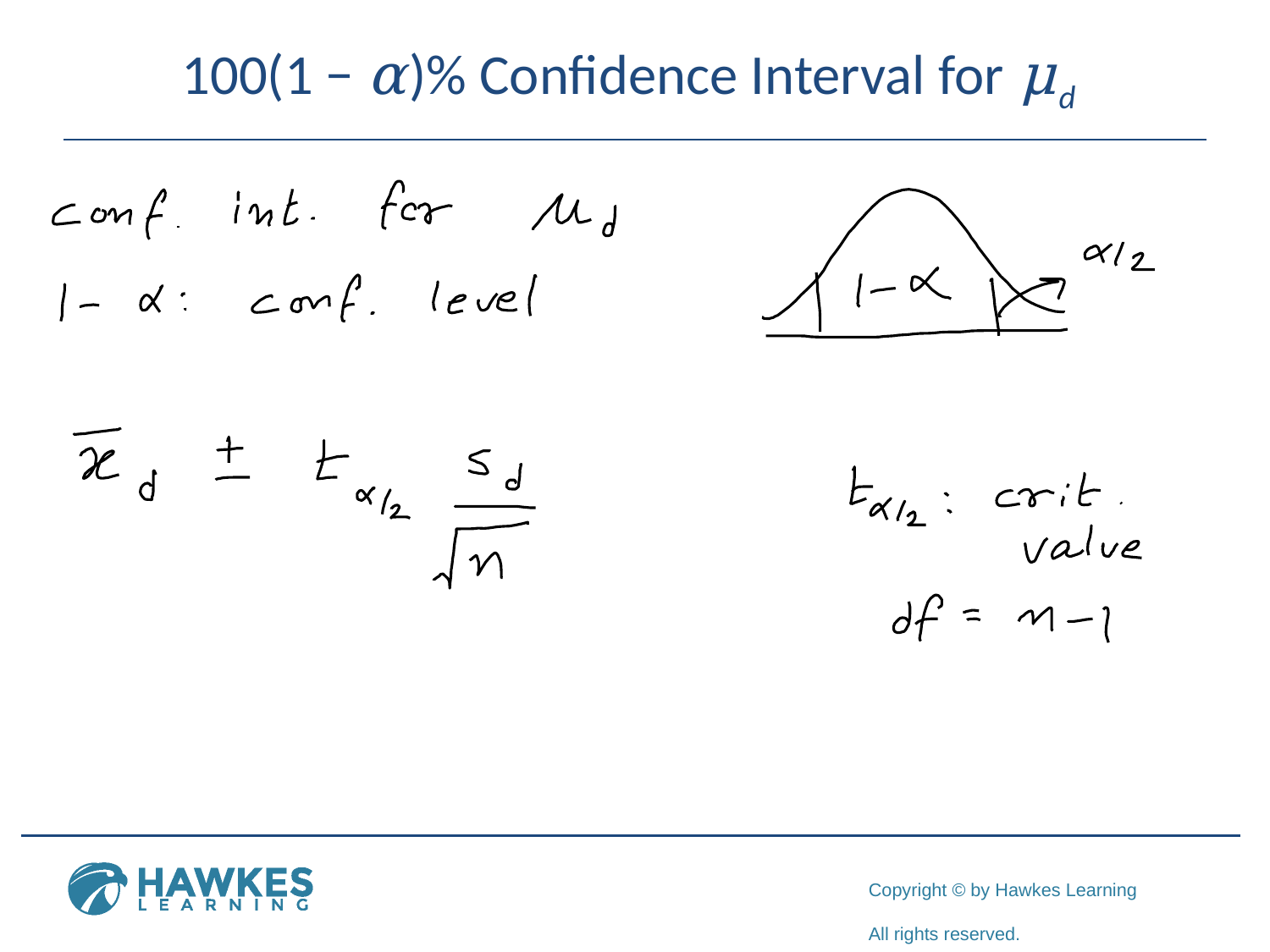

# 100(1 − α)% Confidence Interval for μd